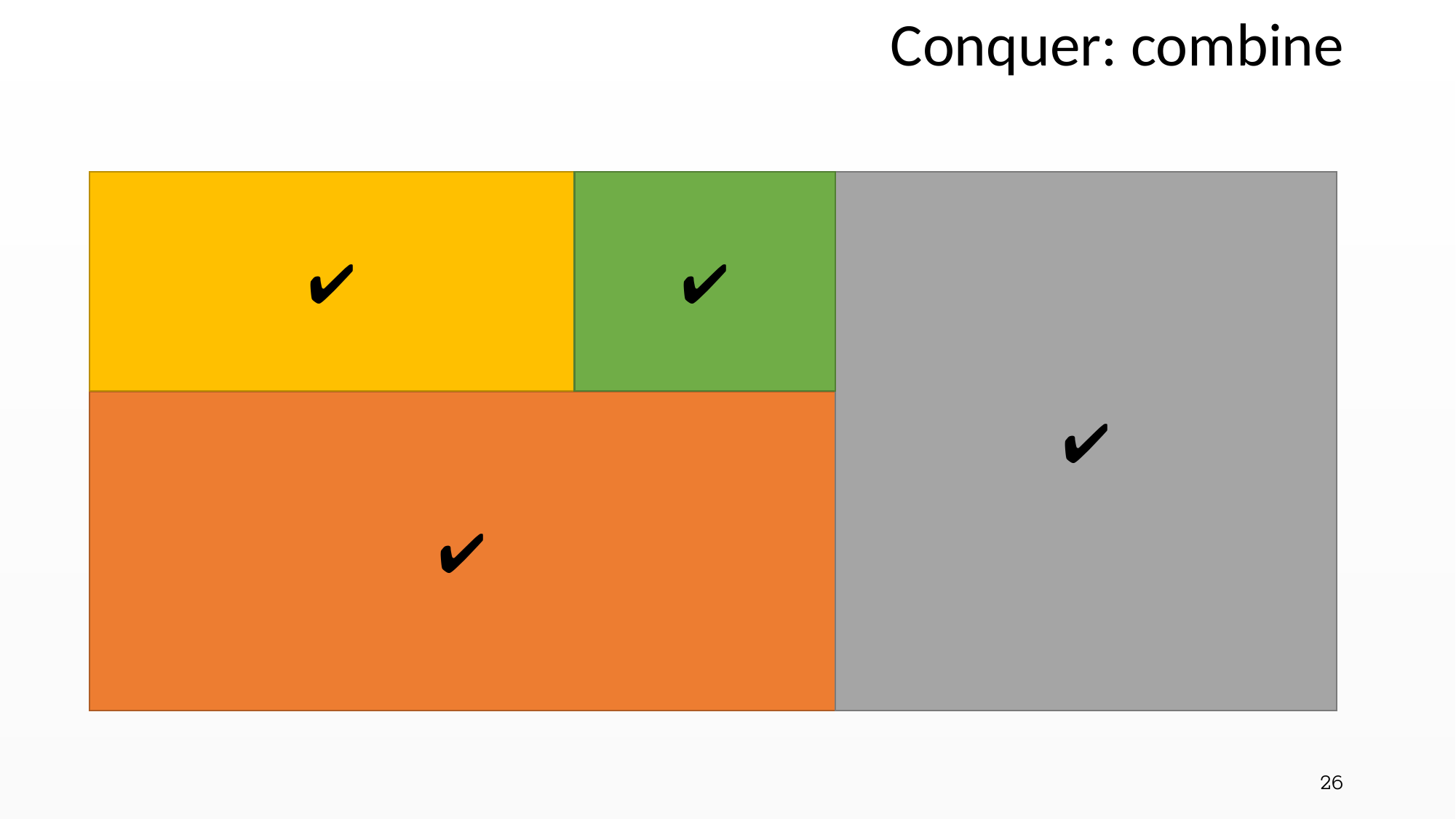

Conquer: combine
✔️
✔️
✔️
✔️
26